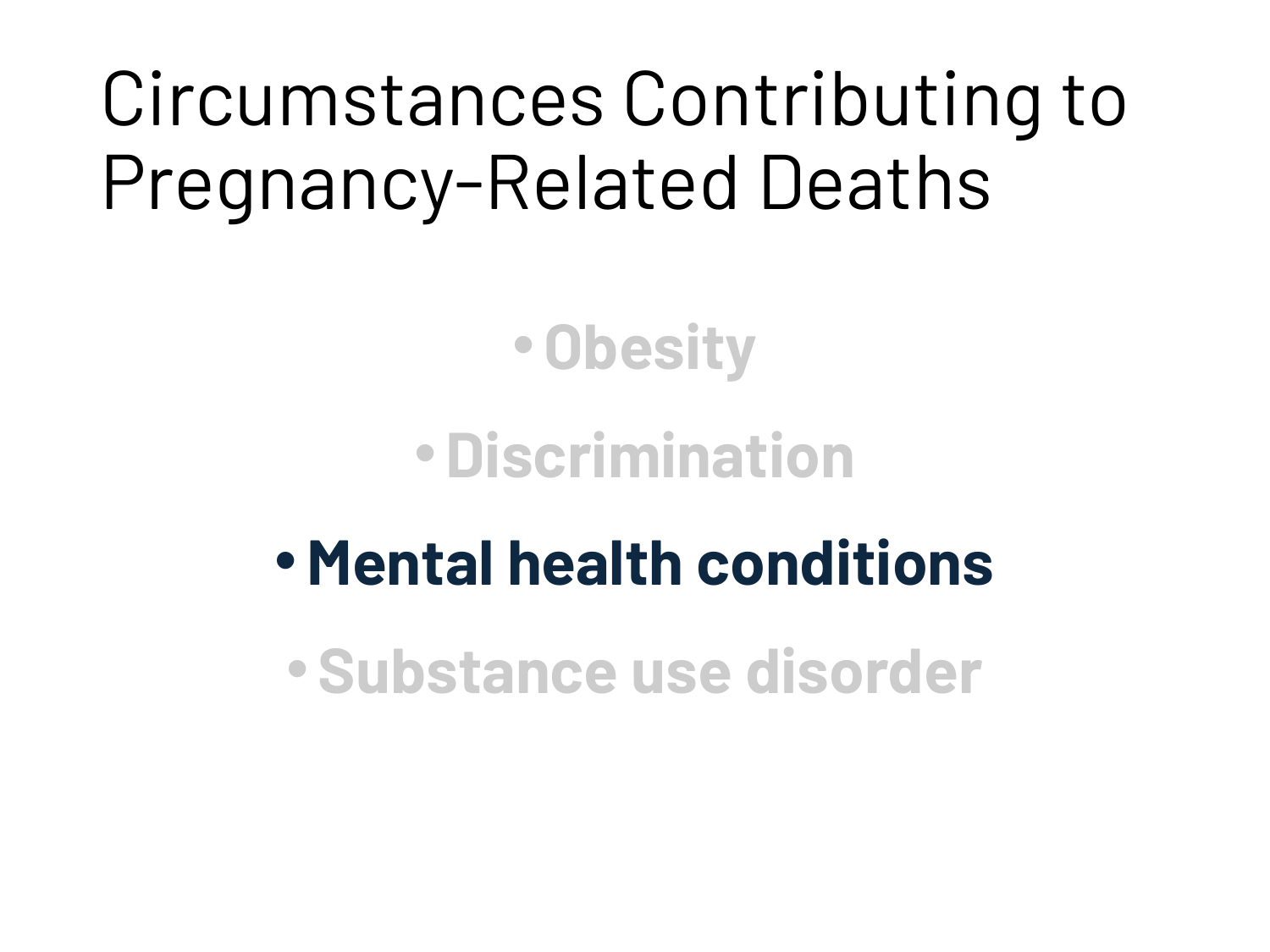

# Circumstances Contributing to Pregnancy-Related Deaths
Obesity
Discrimination
Mental health conditions
Substance use disorder